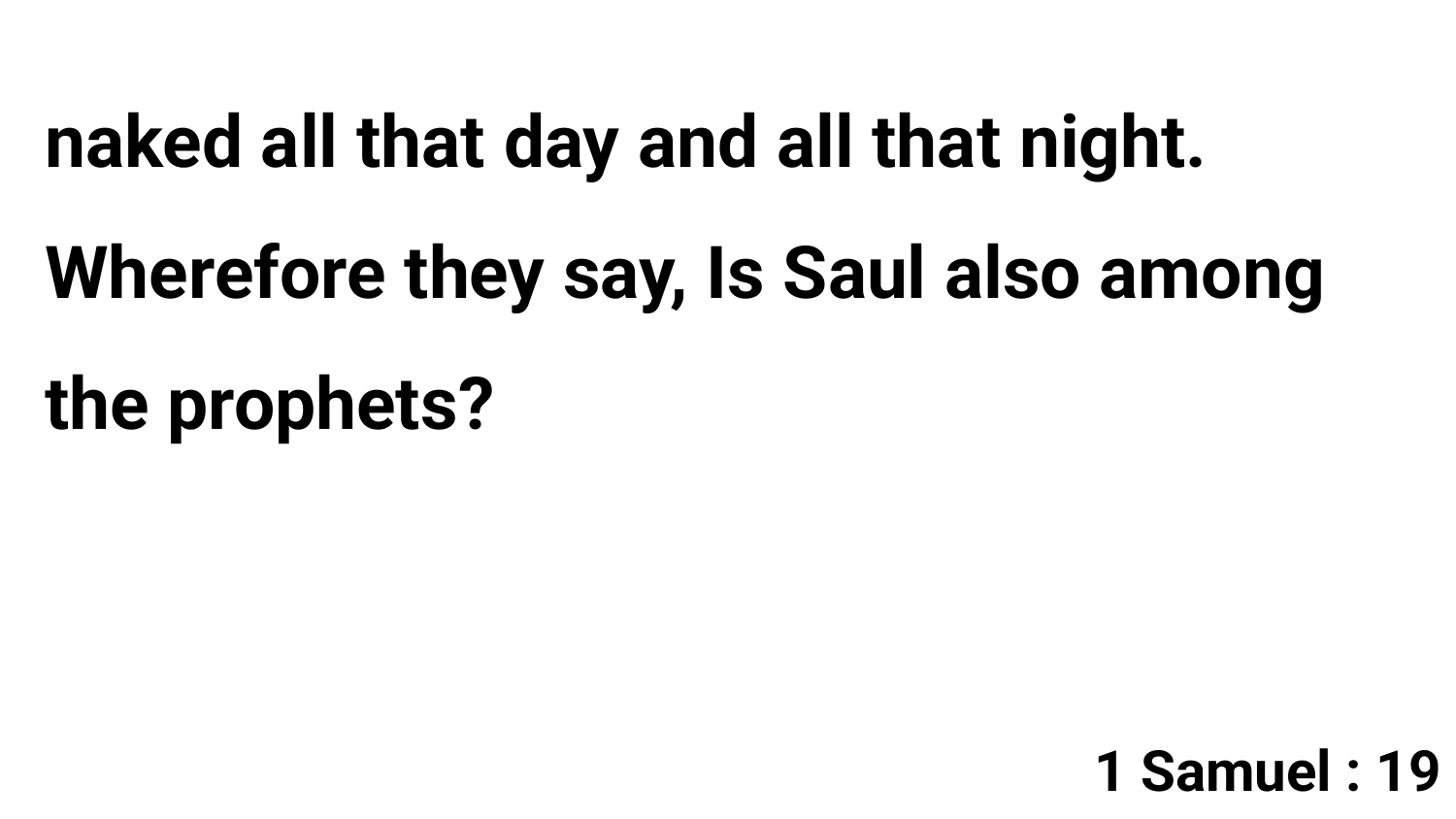

naked all that day and all that night. Wherefore they say, Is Saul also among the prophets?
1 Samuel : 19